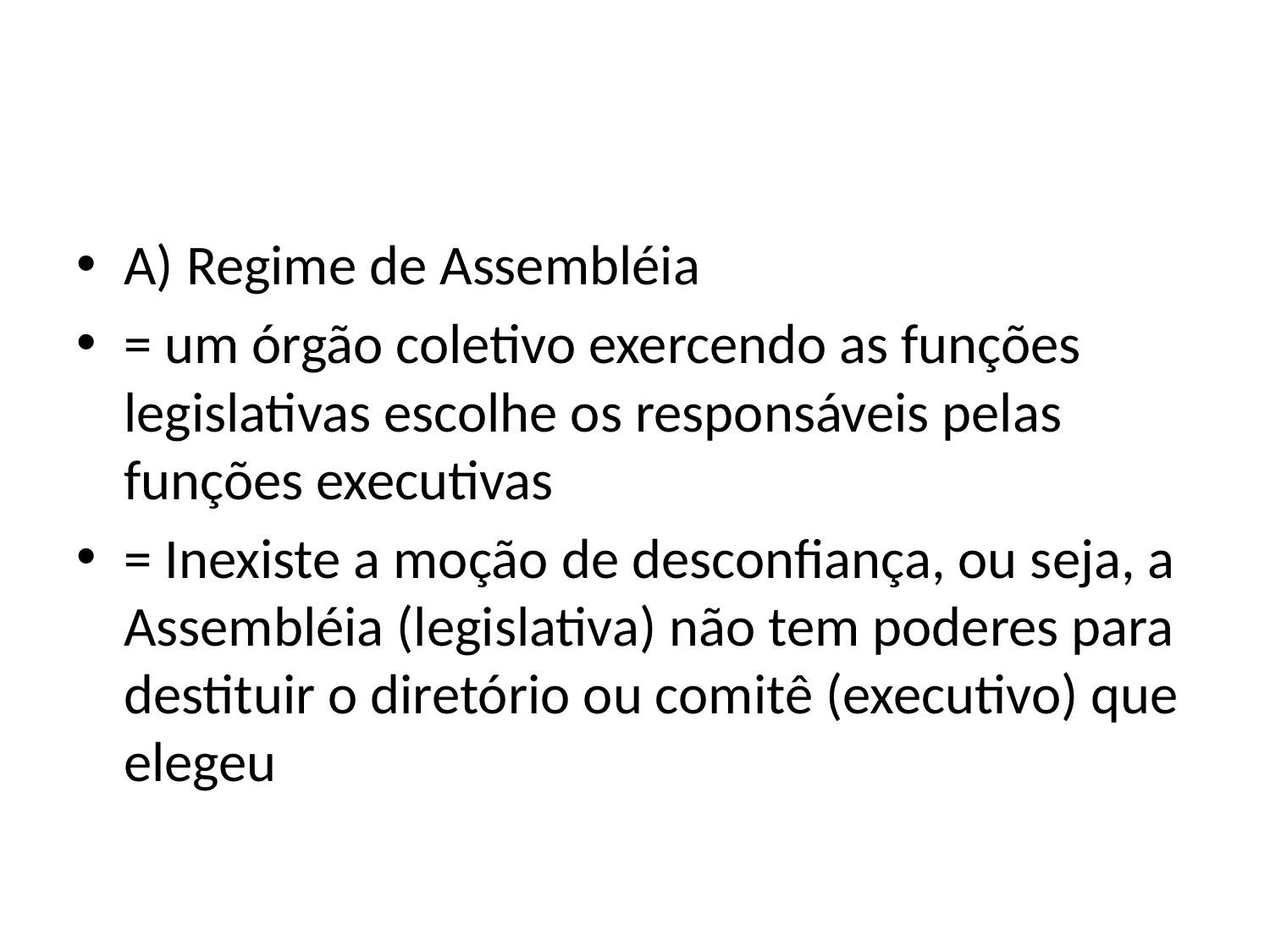

#
A) Regime de Assembléia
= um órgão coletivo exercendo as funções legislativas escolhe os responsáveis pelas funções executivas
= Inexiste a moção de desconfiança, ou seja, a Assembléia (legislativa) não tem poderes para destituir o diretório ou comitê (executivo) que elegeu